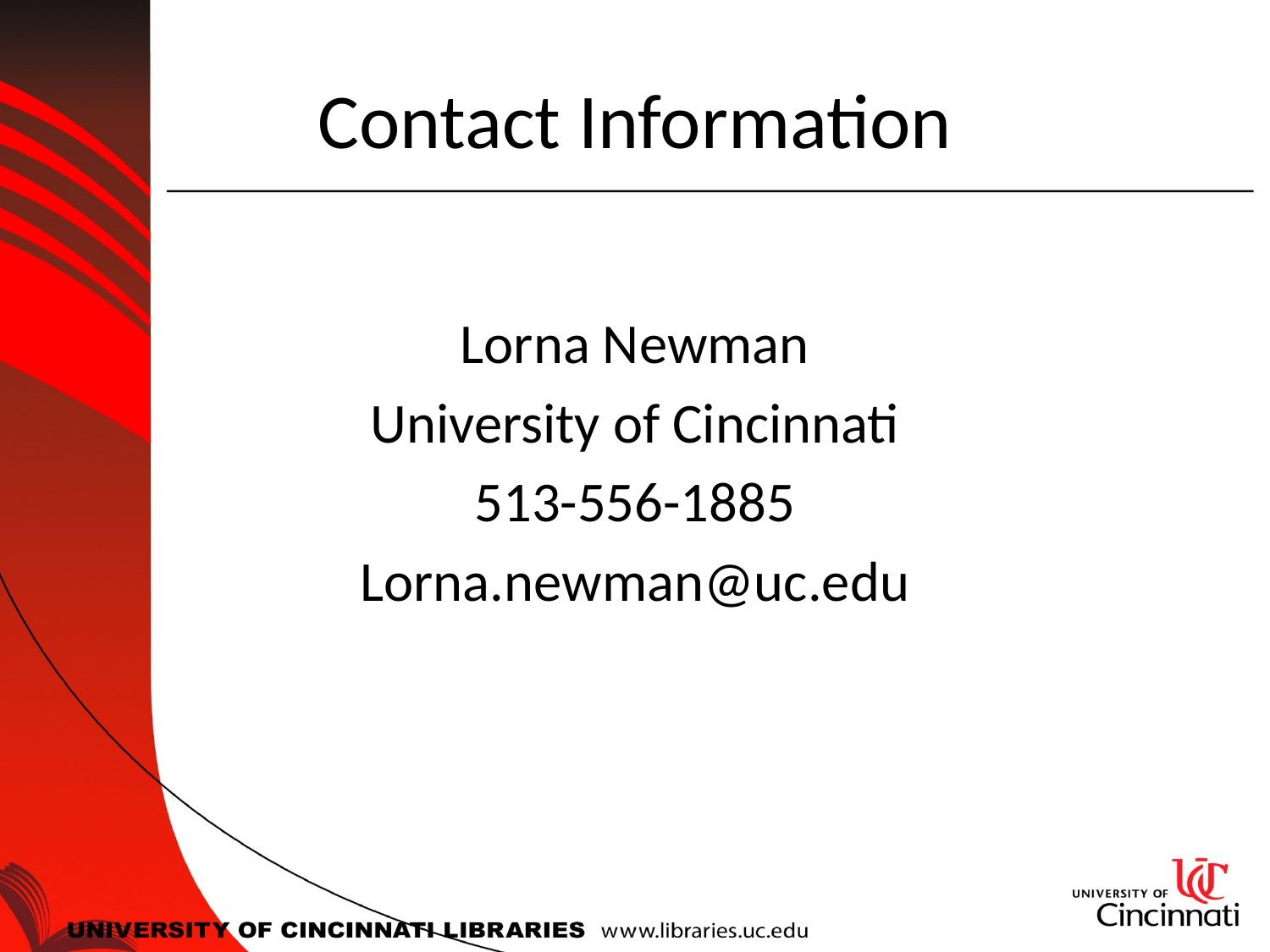

# Contact Information

Lorna Newman
University of Cincinnati
513-556-1885
Lorna.newman@uc.edu